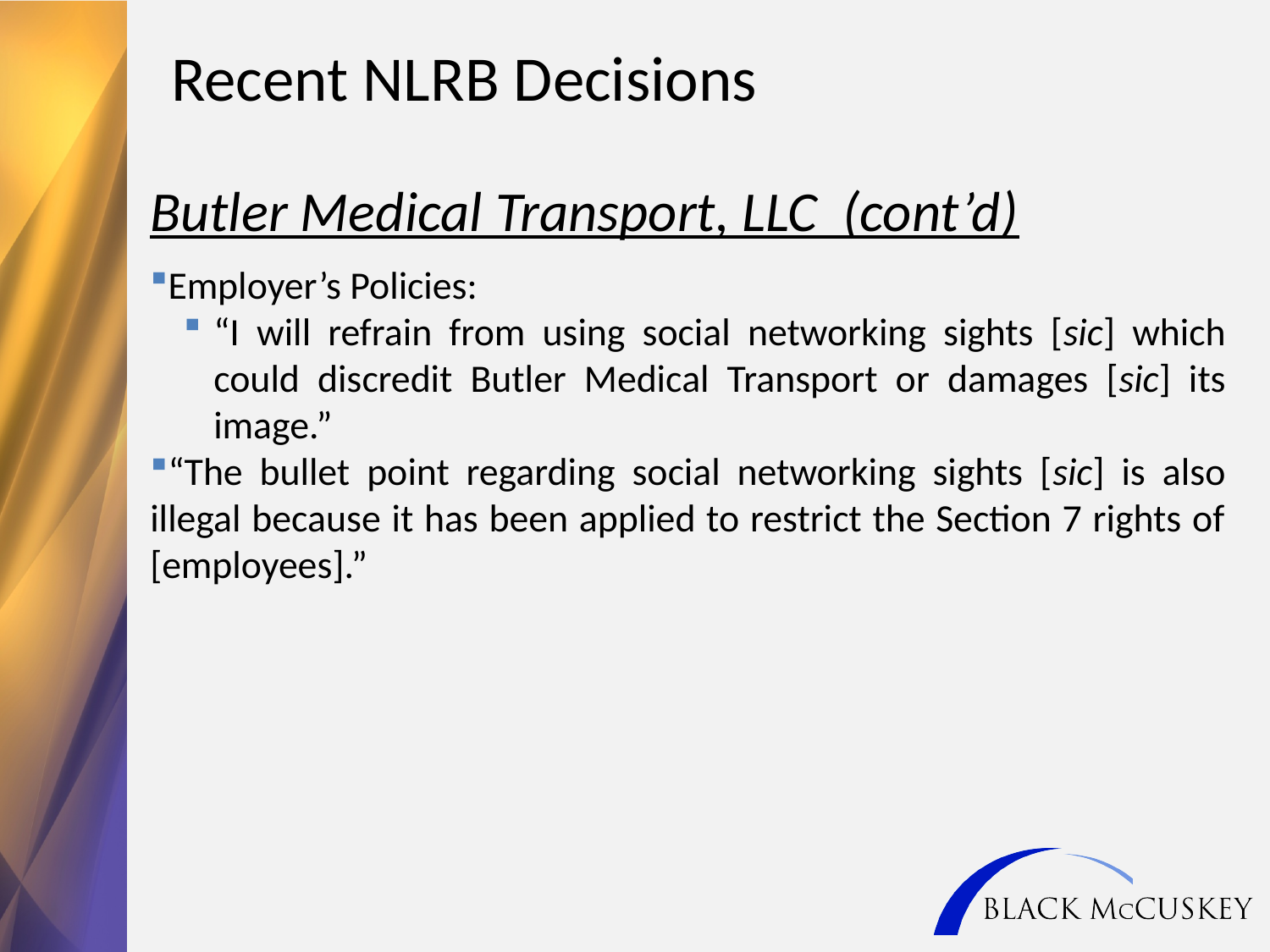

Recent NLRB Decisions
Butler Medical Transport, LLC  (cont’d)
Employer’s Policies:
“I will refrain from using social networking sights [sic] which could discredit Butler Medical Transport or damages [sic] its image.”
“The bullet point regarding social networking sights [sic] is also illegal because it has been applied to restrict the Section 7 rights of [employees].”

22